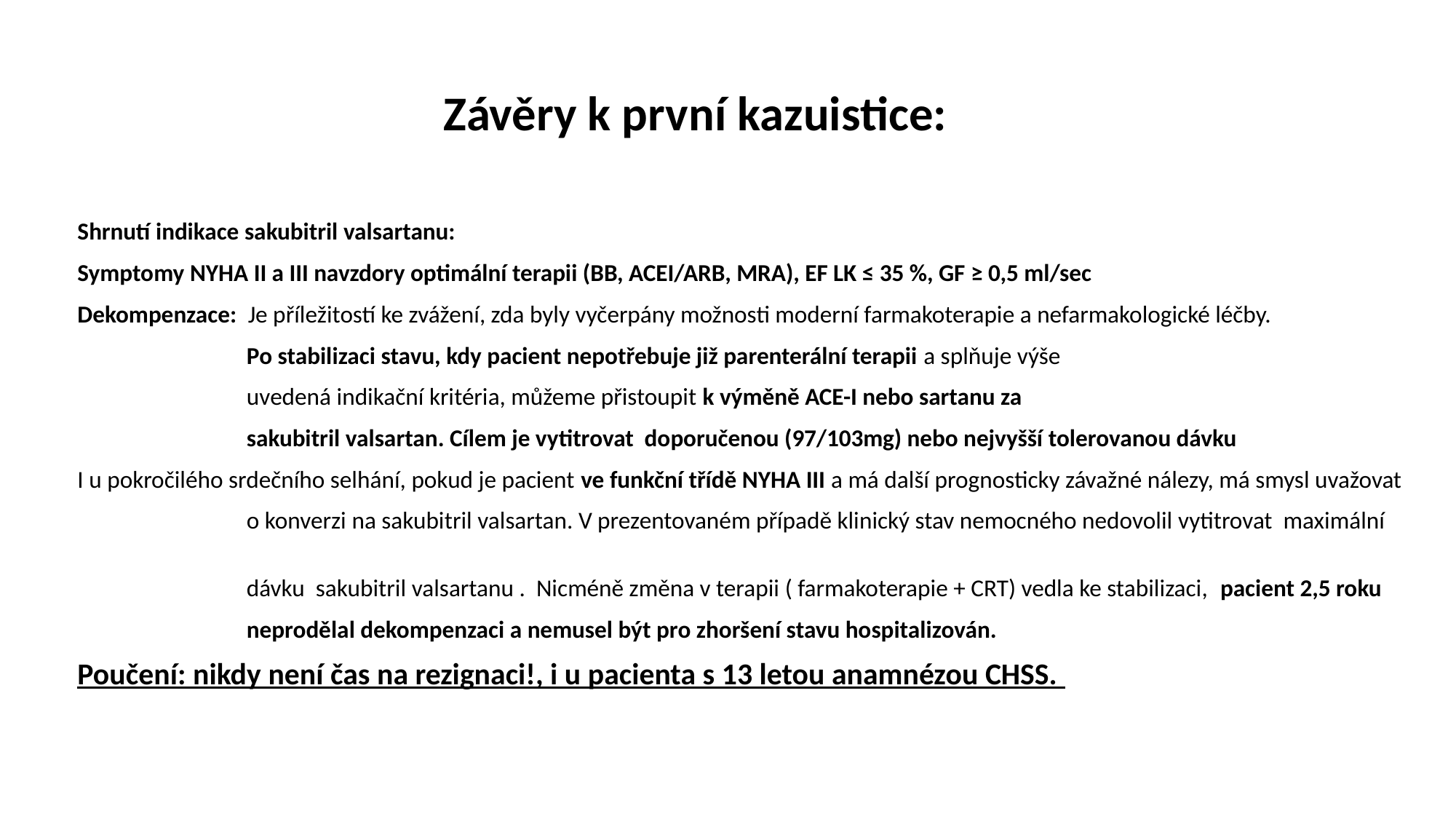

Závěry k první kazuistice:

Shrnutí indikace sakubitril valsartanu:
Symptomy NYHA II a III navzdory optimální terapii (BB, ACEI/ARB, MRA), EF LK ≤ 35 %, GF ≥ 0,5 ml/sec
Dekompenzace:  Je příležitostí ke zvážení, zda byly vyčerpány možnosti moderní farmakoterapie a nefarmakologické léčby.
                               Po stabilizaci stavu, kdy pacient nepotřebuje již parenterální terapii a splňuje výše
                               uvedená indikační kritéria, můžeme přistoupit k výměně ACE-I nebo sartanu za
                               sakubitril valsartan. Cílem je vytitrovat  doporučenou (97/103mg) nebo nejvyšší tolerovanou dávku
I u pokročilého srdečního selhání, pokud je pacient ve funkční třídě NYHA III a má další prognosticky závažné nálezy, má smysl uvažovat
                               o konverzi na sakubitril valsartan. V prezentovaném případě klinický stav nemocného nedovolil vytitrovat  maximální
                               dávku  sakubitril valsartanu .  Nicméně změna v terapii ( farmakoterapie + CRT) vedla ke stabilizaci,  pacient 2,5 roku
                               neprodělal dekompenzaci a nemusel být pro zhoršení stavu hospitalizován.
Poučení: nikdy není čas na rezignaci!, i u pacienta s 13 letou anamnézou CHSS.